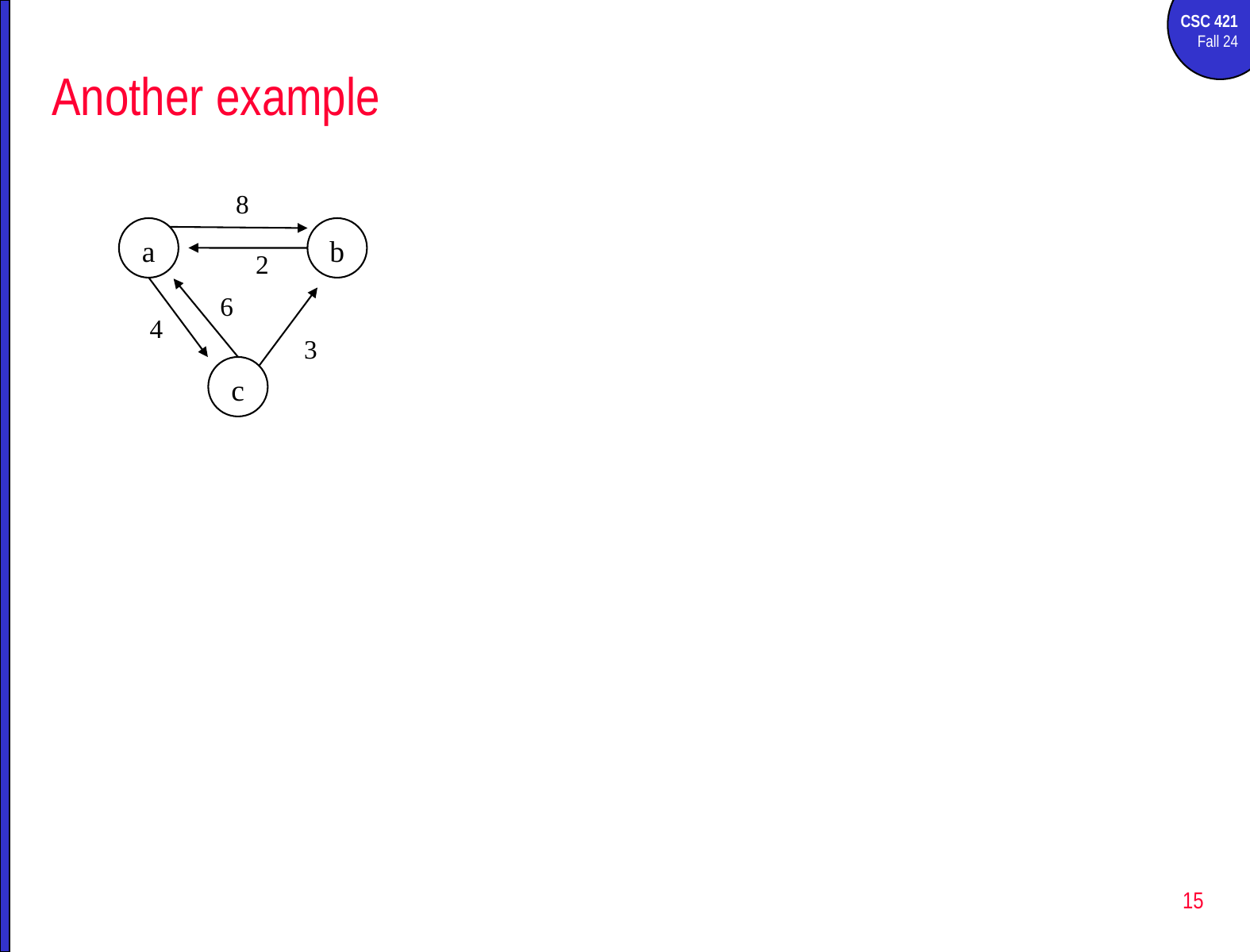

# Another example
8
a
b
2
6
4
3
c
15